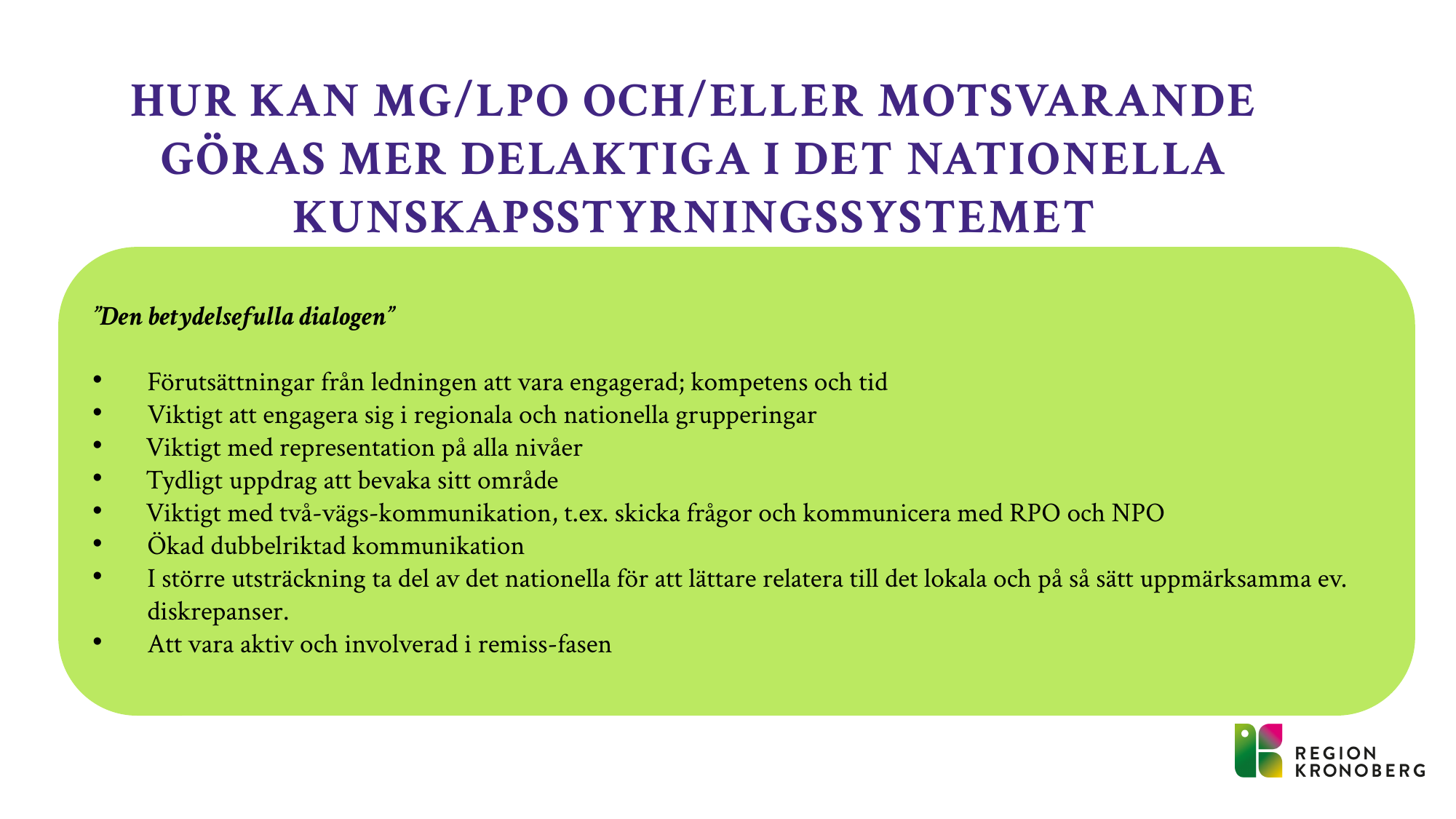

# Hur kan MG/LPO och/eller motsvarande göras mer delaktiga i det nationella kunskapsstyrningssystemet

”Den betydelsefulla dialogen”

Förutsättningar från ledningen att vara engagerad; kompetens och tid
Viktigt att engagera sig i regionala och nationella grupperingar
  Viktigt med representation på alla nivåer
  Tydligt uppdrag att bevaka sitt område
  Viktigt med två-vägs-kommunikation, t.ex. skicka frågor och kommunicera med RPO och NPO
Ökad dubbelriktad kommunikation
I större utsträckning ta del av det nationella för att lättare relatera till det lokala och på så sätt uppmärksamma ev. diskrepanser.
Att vara aktiv och involverad i remiss-fasen